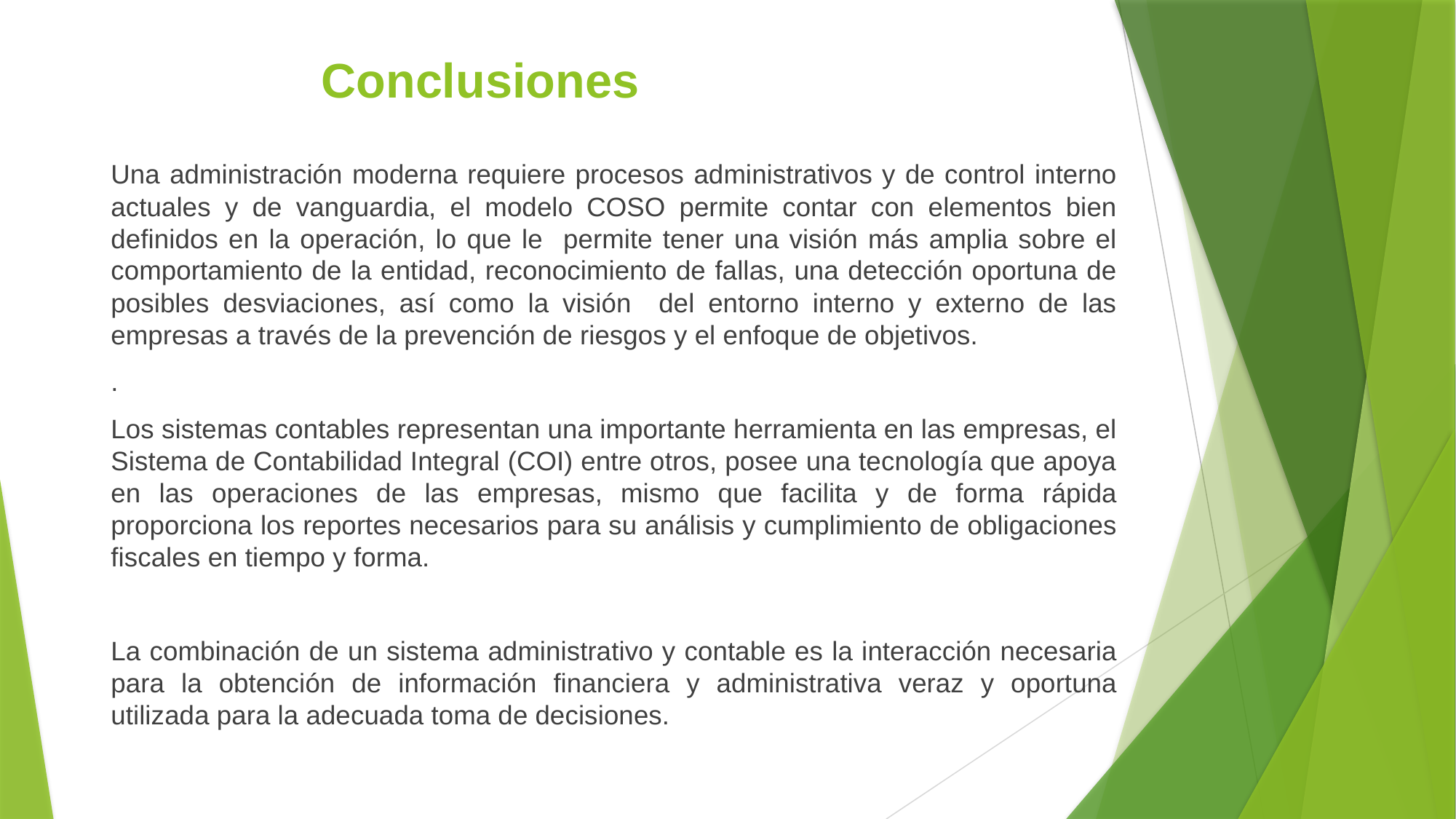

# Conclusiones
Una administración moderna requiere procesos administrativos y de control interno actuales y de vanguardia, el modelo COSO permite contar con elementos bien definidos en la operación, lo que le  permite tener una visión más amplia sobre el comportamiento de la entidad, reconocimiento de fallas, una detección oportuna de posibles desviaciones, así como la visión  del entorno interno y externo de las empresas a través de la prevención de riesgos y el enfoque de objetivos.
.
Los sistemas contables representan una importante herramienta en las empresas, el Sistema de Contabilidad Integral (COI) entre otros, posee una tecnología que apoya en las operaciones de las empresas, mismo que facilita y de forma rápida proporciona los reportes necesarios para su análisis y cumplimiento de obligaciones fiscales en tiempo y forma.

La combinación de un sistema administrativo y contable es la interacción necesaria para la obtención de información financiera y administrativa veraz y oportuna utilizada para la adecuada toma de decisiones.